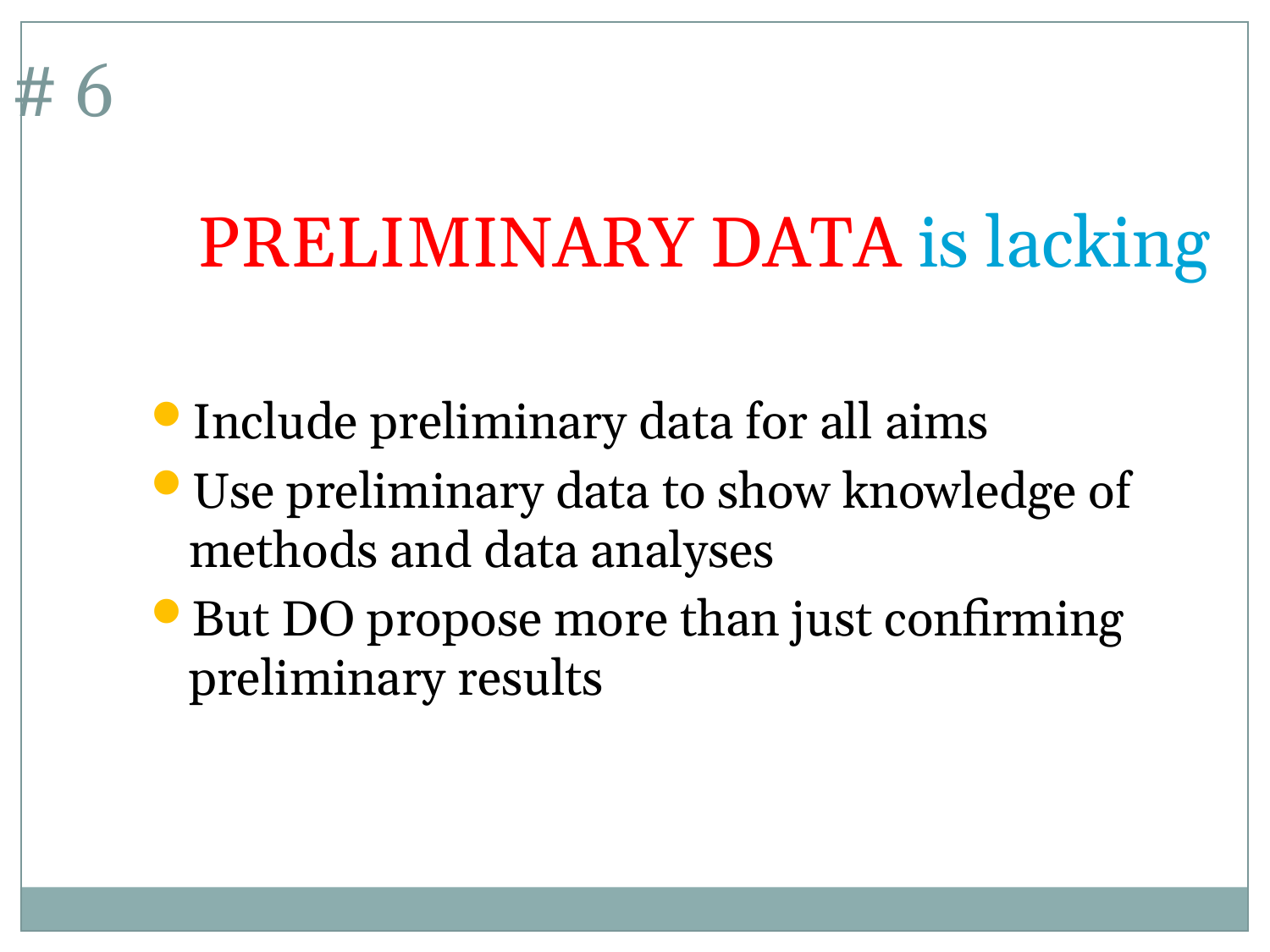

# 6
PRELIMINARY DATA is lacking

Include preliminary data for all aims
Use preliminary data to show knowledge of methods and data analyses
But DO propose more than just confirming preliminary results